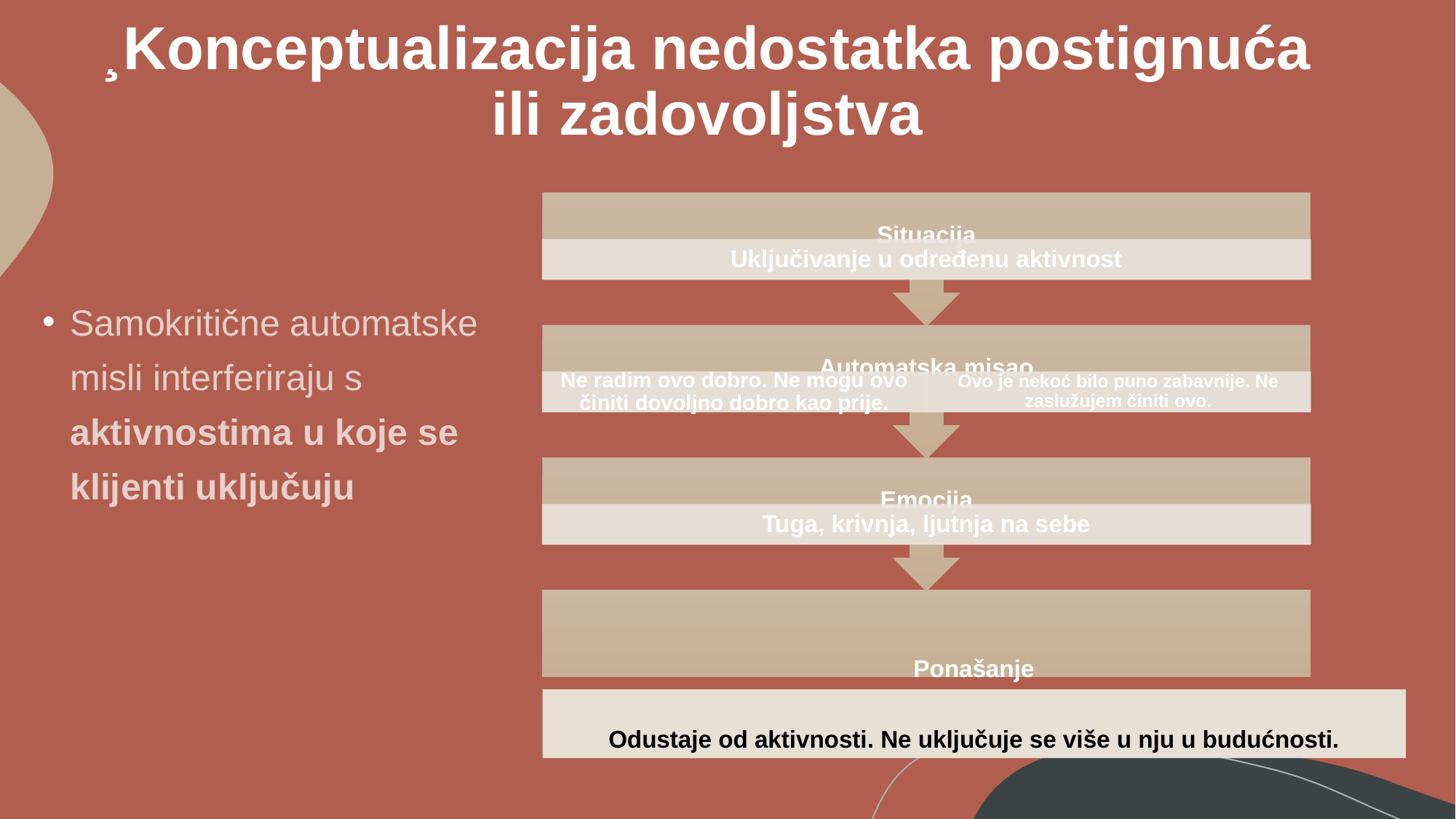

# ¸Konceptualizacija nedostatka postignuća ili zadovoljstva

Emocija
Tuga, krivnja, ljutnja na sebe
Automatska misao
Ne radim ovo dobro. Ne mogu ovo činiti dovoljno dobro kao prije.
Ovo je nekoć bilo puno zabavnije. Ne zaslužujem činiti ovo.
Situacija
Uključivanje u određenu aktivnost

Odustaje od aktivnosti. Ne uključuje se više u nju u budućnosti.
Samokritične automatske misli interferiraju s aktivnostima u koje se klijenti uključuju
Ponašanje